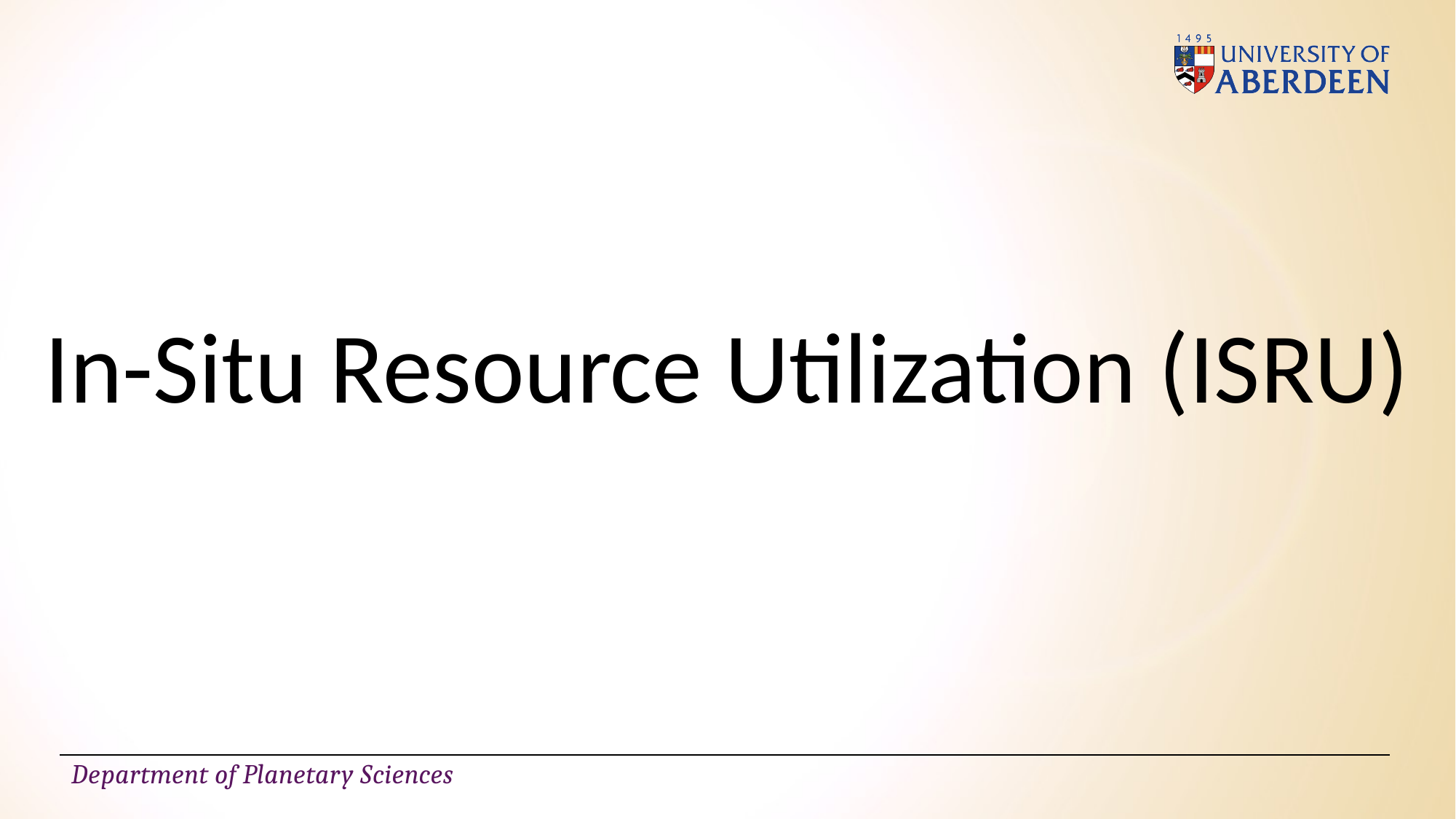

# In-Situ Resource Utilization (ISRU)
Department of Planetary Sciences